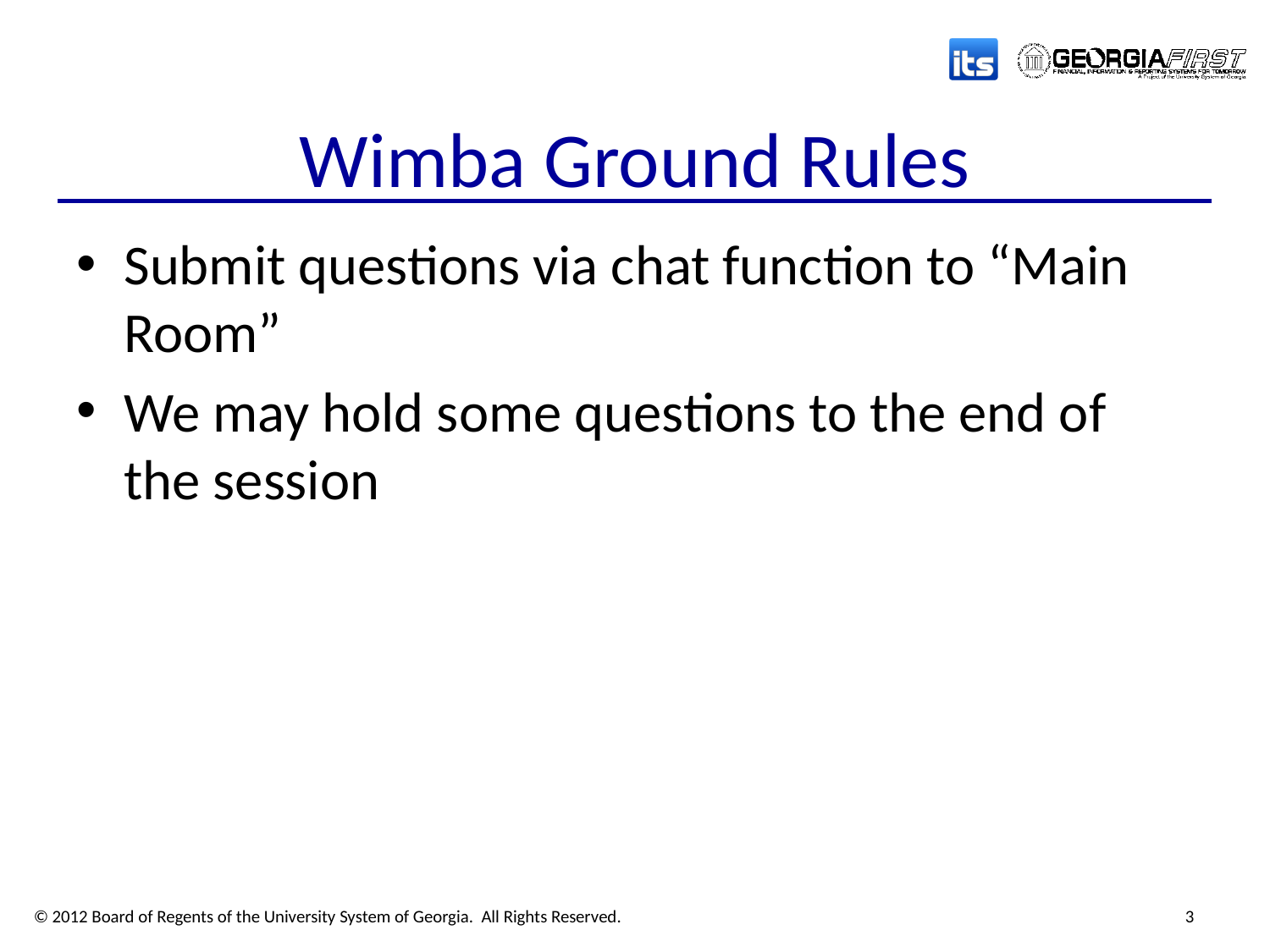

# Wimba Ground Rules
Submit questions via chat function to “Main Room”
We may hold some questions to the end of the session